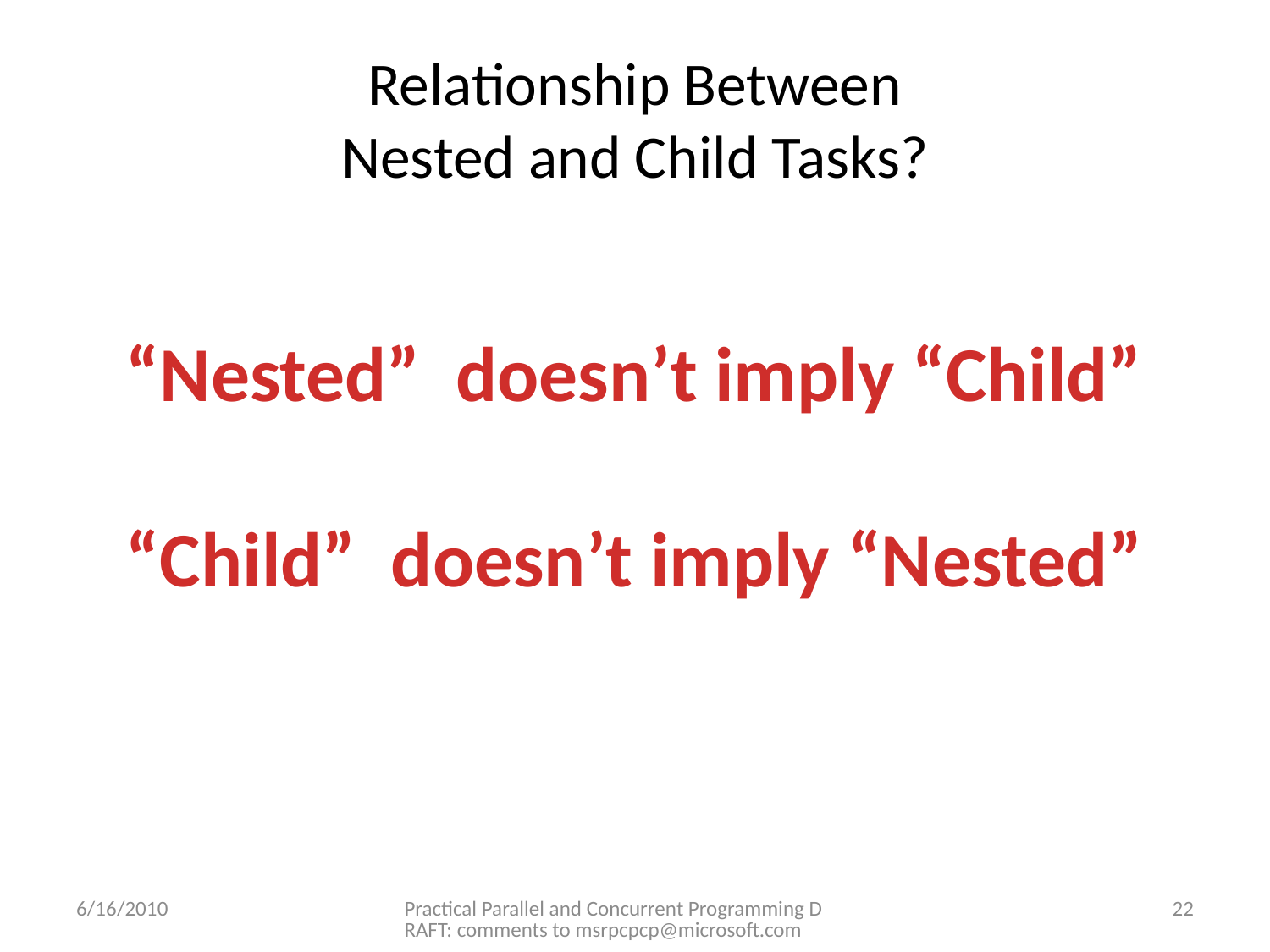

# Relationship Between Nested and Child Tasks?
“Nested”  doesn’t imply “Child”

“Child”  doesn’t imply “Nested”
6/16/2010
Practical Parallel and Concurrent Programming DRAFT: comments to msrpcpcp@microsoft.com
22